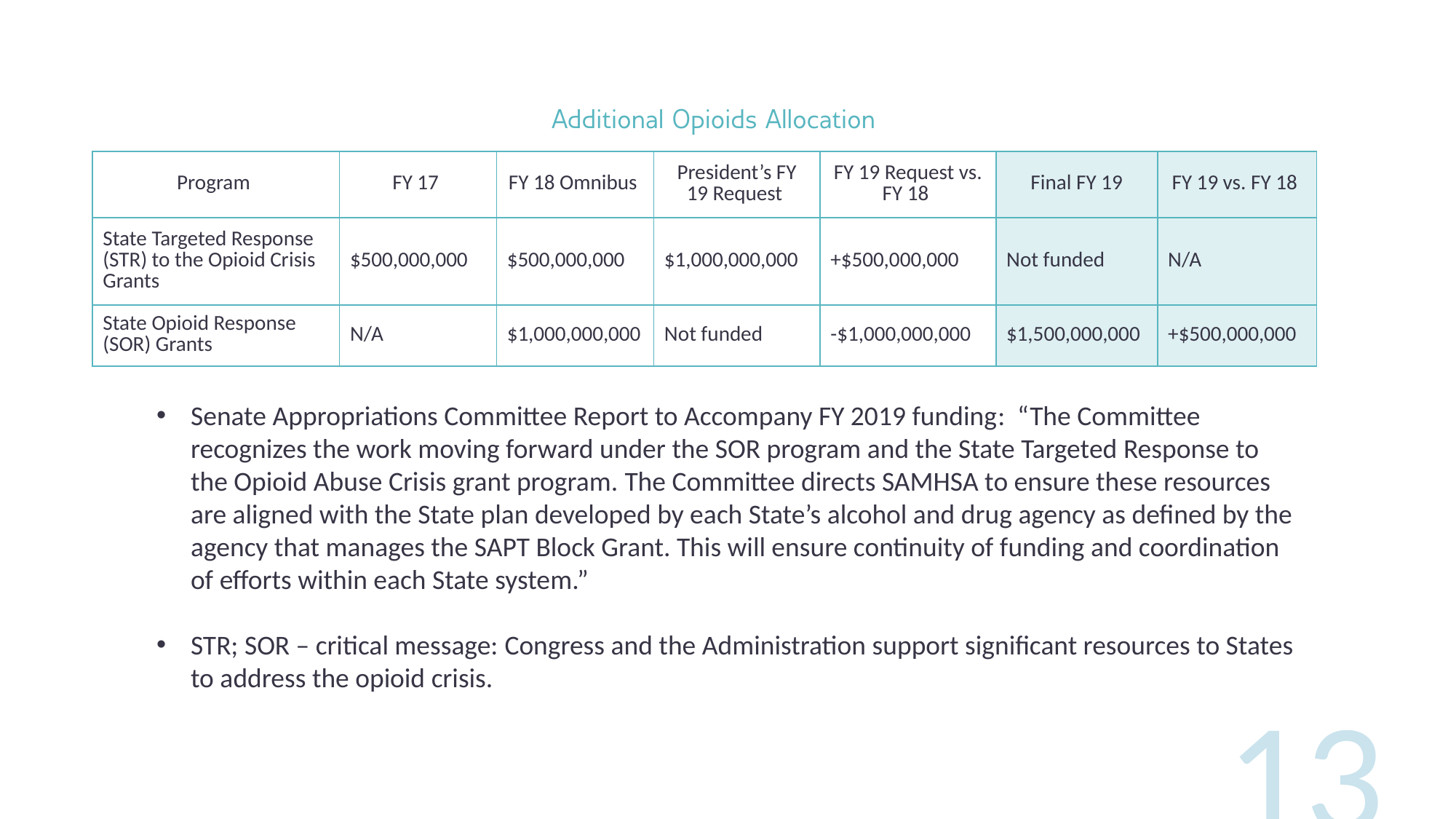

Additional Opioids Allocation
| Program | FY 17 | FY 18 Omnibus | President’s FY 19 Request | FY 19 Request vs. FY 18 | Final FY 19 | FY 19 vs. FY 18 |
| --- | --- | --- | --- | --- | --- | --- |
| State Targeted Response (STR) to the Opioid Crisis Grants | $500,000,000 | $500,000,000 | $1,000,000,000 | +$500,000,000 | Not funded | N/A |
| State Opioid Response (SOR) Grants | N/A | $1,000,000,000 | Not funded | -$1,000,000,000 | $1,500,000,000 | +$500,000,000 |
Senate Appropriations Committee Report to Accompany FY 2019 funding:  “The Committee recognizes the work moving forward under the SOR program and the State Targeted Response to the Opioid Abuse Crisis grant program. The Committee directs SAMHSA to ensure these resources are aligned with the State plan developed by each State’s alcohol and drug agency as defined by the agency that manages the SAPT Block Grant. This will ensure continuity of funding and coordination of efforts within each State system.”

STR; SOR – critical message: Congress and the Administration support significant resources to States to address the opioid crisis.
13